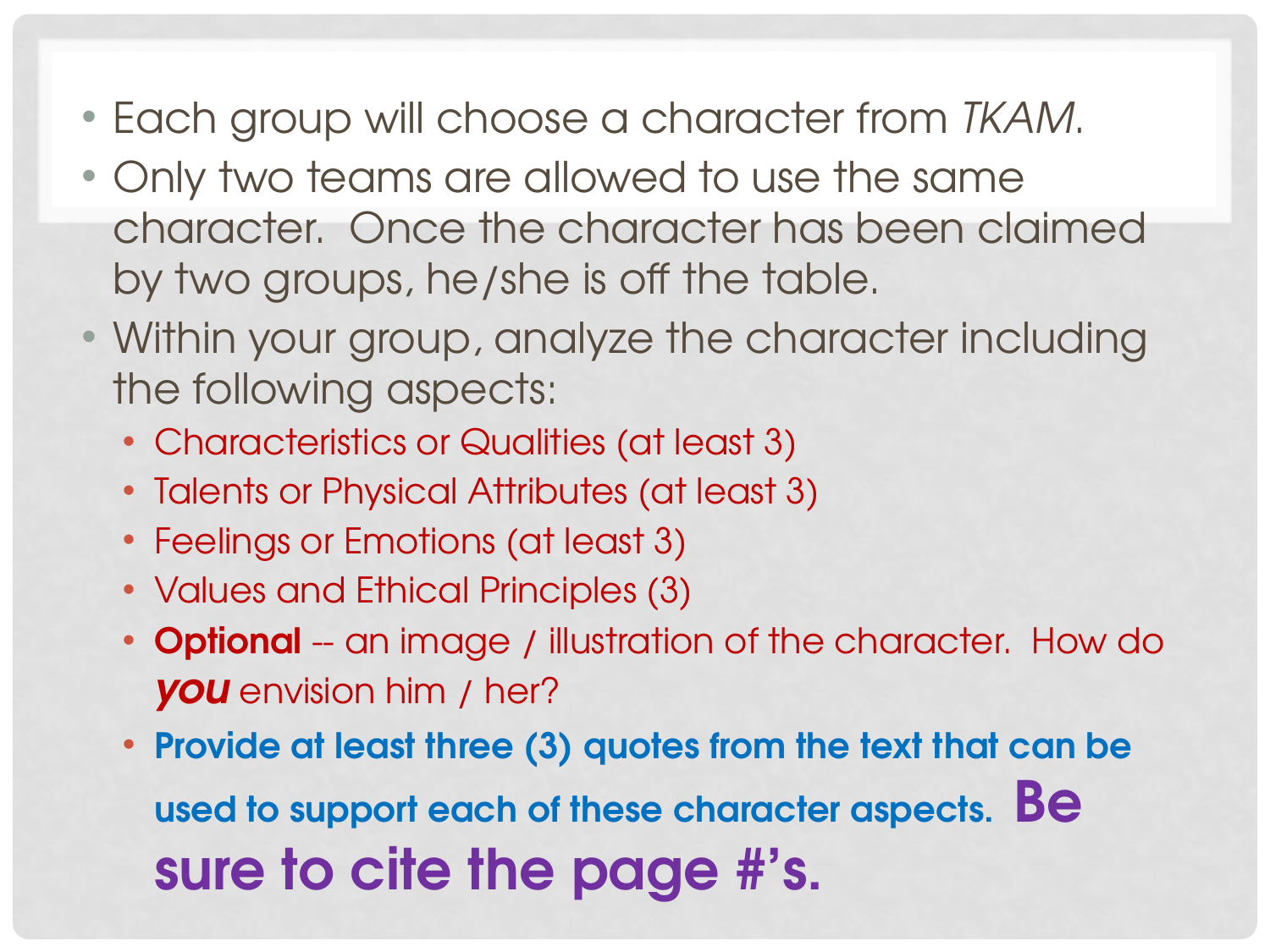

#
Each group will choose a character from TKAM.
Only two teams are allowed to use the same character.  Once the character has been claimed by two groups, he/she is off the table.
Within your group, analyze the character including the following aspects:
Characteristics or Qualities (at least 3)
Talents or Physical Attributes (at least 3)
Feelings or Emotions (at least 3)
Values and Ethical Principles (3)
Optional -- an image / illustration of the character.  How do you envision him / her?
Provide at least three (3) quotes from the text that can be used to support each of these character aspects.  Be sure to cite the page #’s.